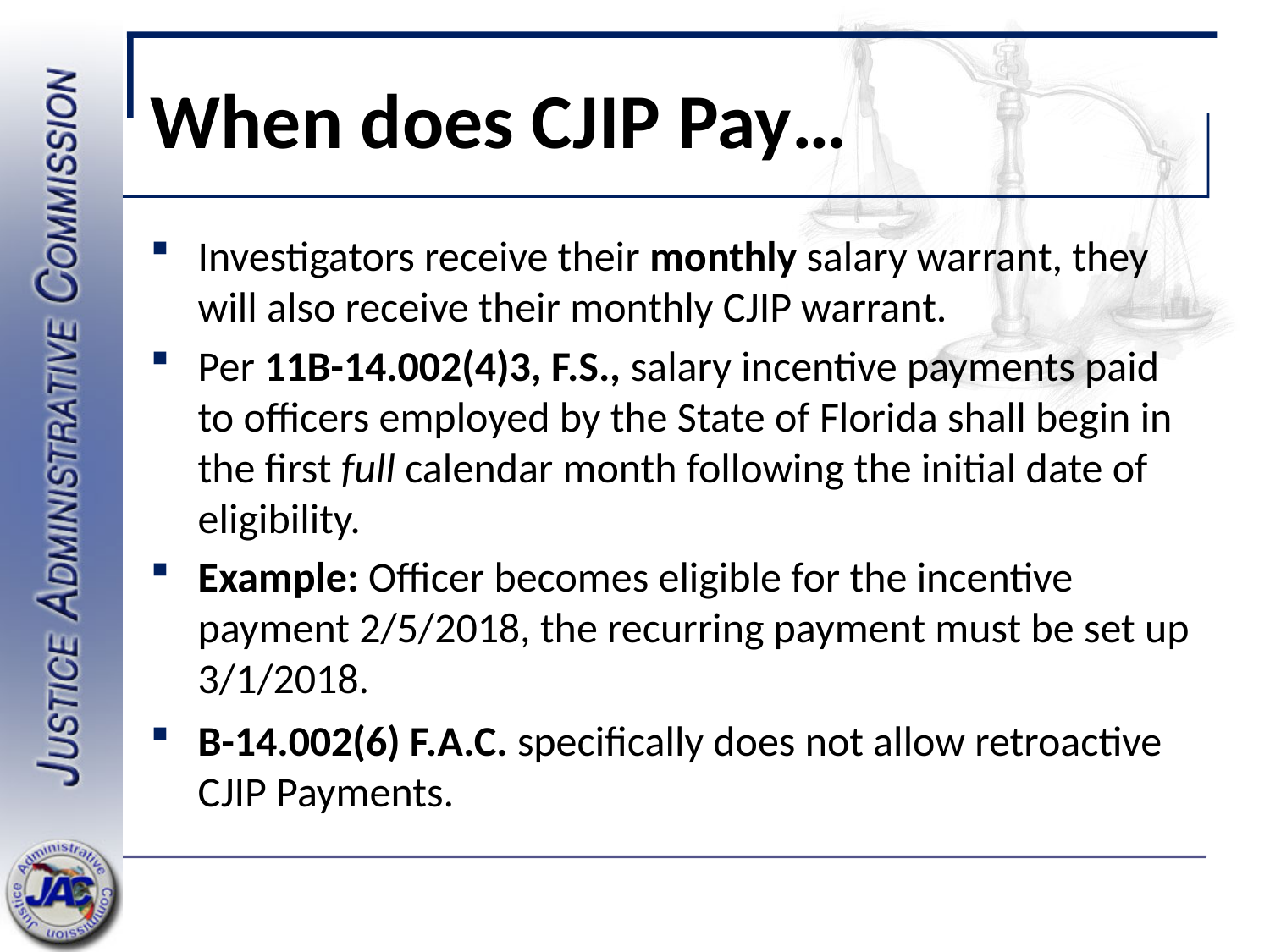

# When does CJIP Pay…
Investigators receive their monthly salary warrant, they will also receive their monthly CJIP warrant.
Per 11B-14.002(4)3, F.S., salary incentive payments paid to officers employed by the State of Florida shall begin in the first full calendar month following the initial date of eligibility.
Example: Officer becomes eligible for the incentive payment 2/5/2018, the recurring payment must be set up 3/1/2018.
B-14.002(6) F.A.C. specifically does not allow retroactive CJIP Payments.